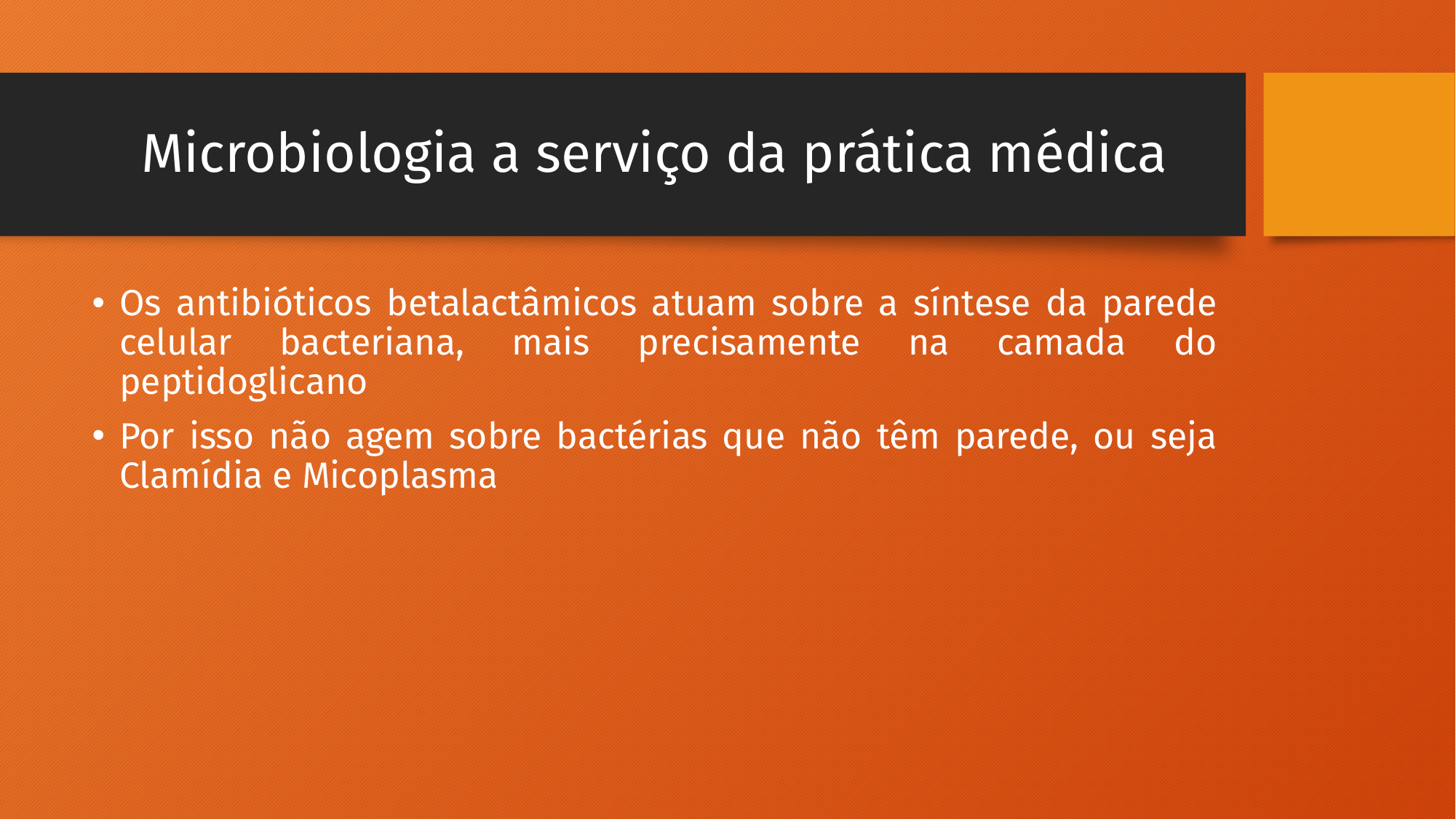

# Microbiologia a serviço da prática médica
Os antibióticos betalactâmicos atuam sobre a síntese da parede celular bacteriana, mais precisamente na camada do peptidoglicano
Por isso não agem sobre bactérias que não têm parede, ou seja Clamídia e Micoplasma